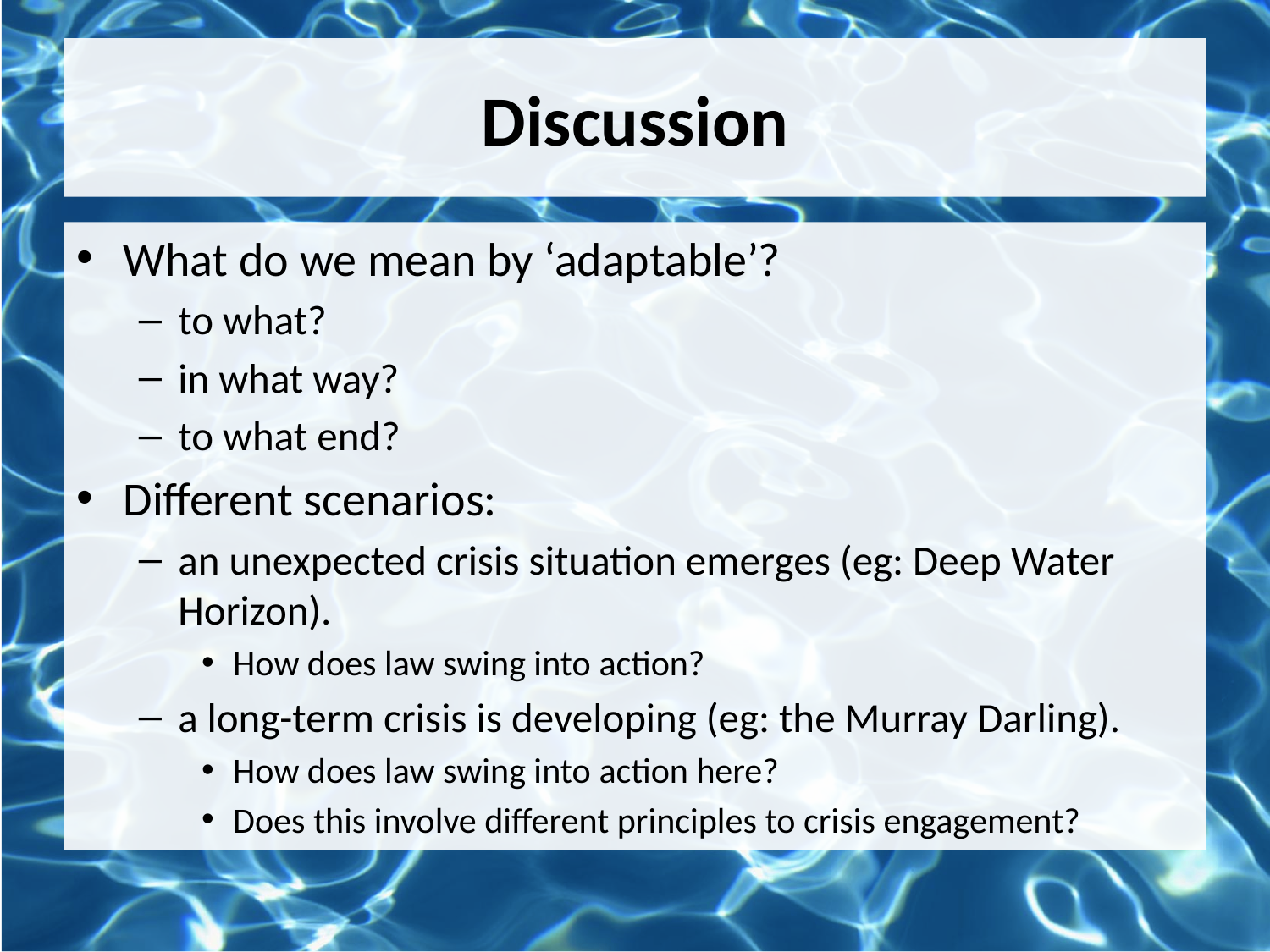

# Discussion
What do we mean by ‘adaptable’?
to what?
in what way?
to what end?
Different scenarios:
an unexpected crisis situation emerges (eg: Deep Water Horizon).
How does law swing into action?
a long-term crisis is developing (eg: the Murray Darling).
How does law swing into action here?
Does this involve different principles to crisis engagement?